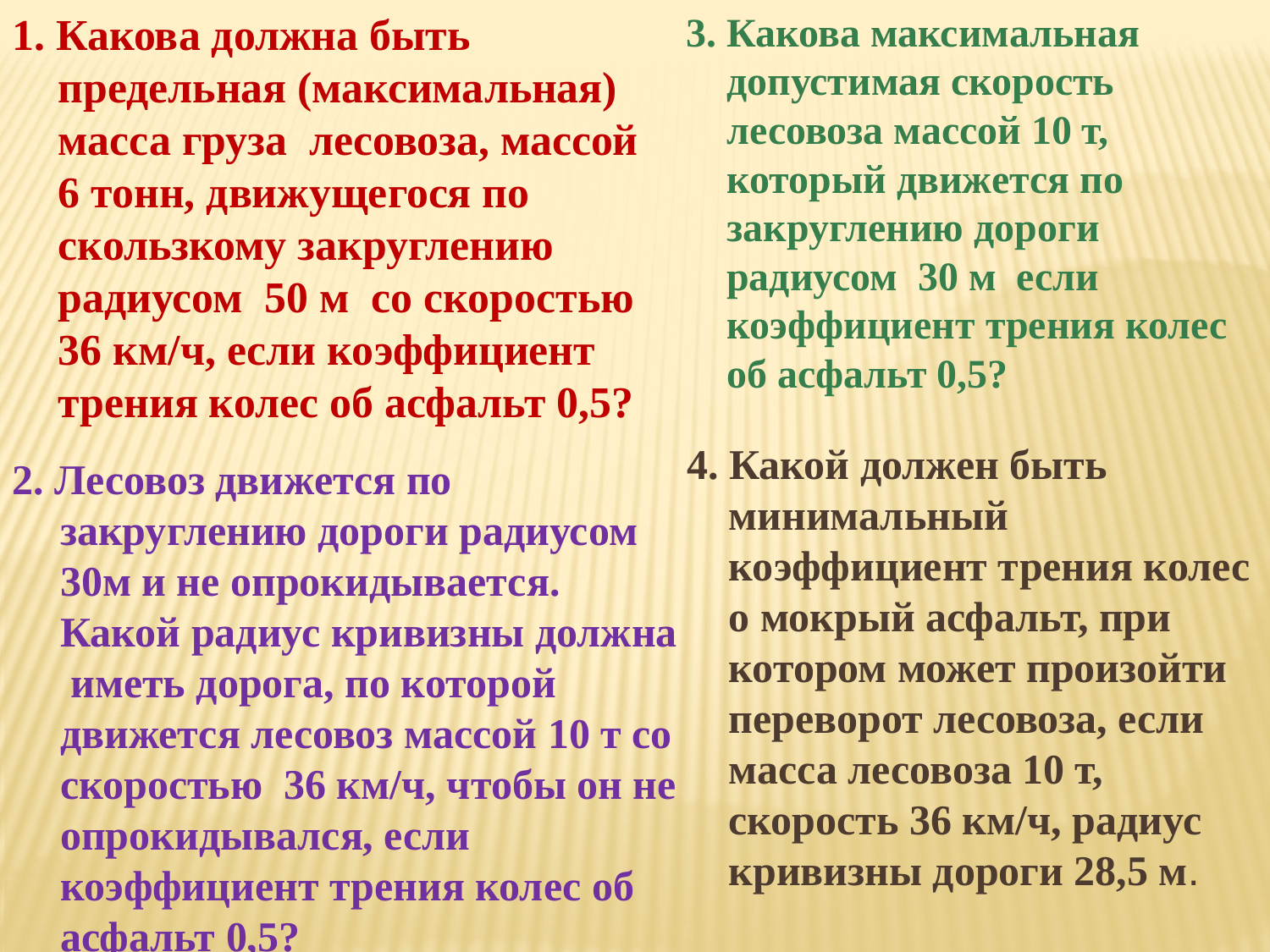

1. Какова должна быть предельная (максимальная) масса груза  лесовоза, массой 6 тонн, движущегося по скользкому закруглению  радиусом  50 м  со скоростью 36 км/ч, если коэффициент трения колес об асфальт 0,5?

3. Какова максимальная допустимая скорость лесовоза массой 10 т, который движется по закруглению дороги радиусом  30 м  если коэффициент трения колес об асфальт 0,5?

4. Какой должен быть минимальный коэффициент трения колес о мокрый асфальт, при котором может произойти переворот лесовоза, если масса лесовоза 10 т, скорость 36 км/ч, радиус кривизны дороги 28,5 м.

2. Лесовоз движется по закруглению дороги радиусом 30м и не опрокидывается. Какой радиус кривизны должна  иметь дорога, по которой движется лесовоз массой 10 т со скоростью  36 км/ч, чтобы он не опрокидывался, если коэффициент трения колес об асфальт 0,5?